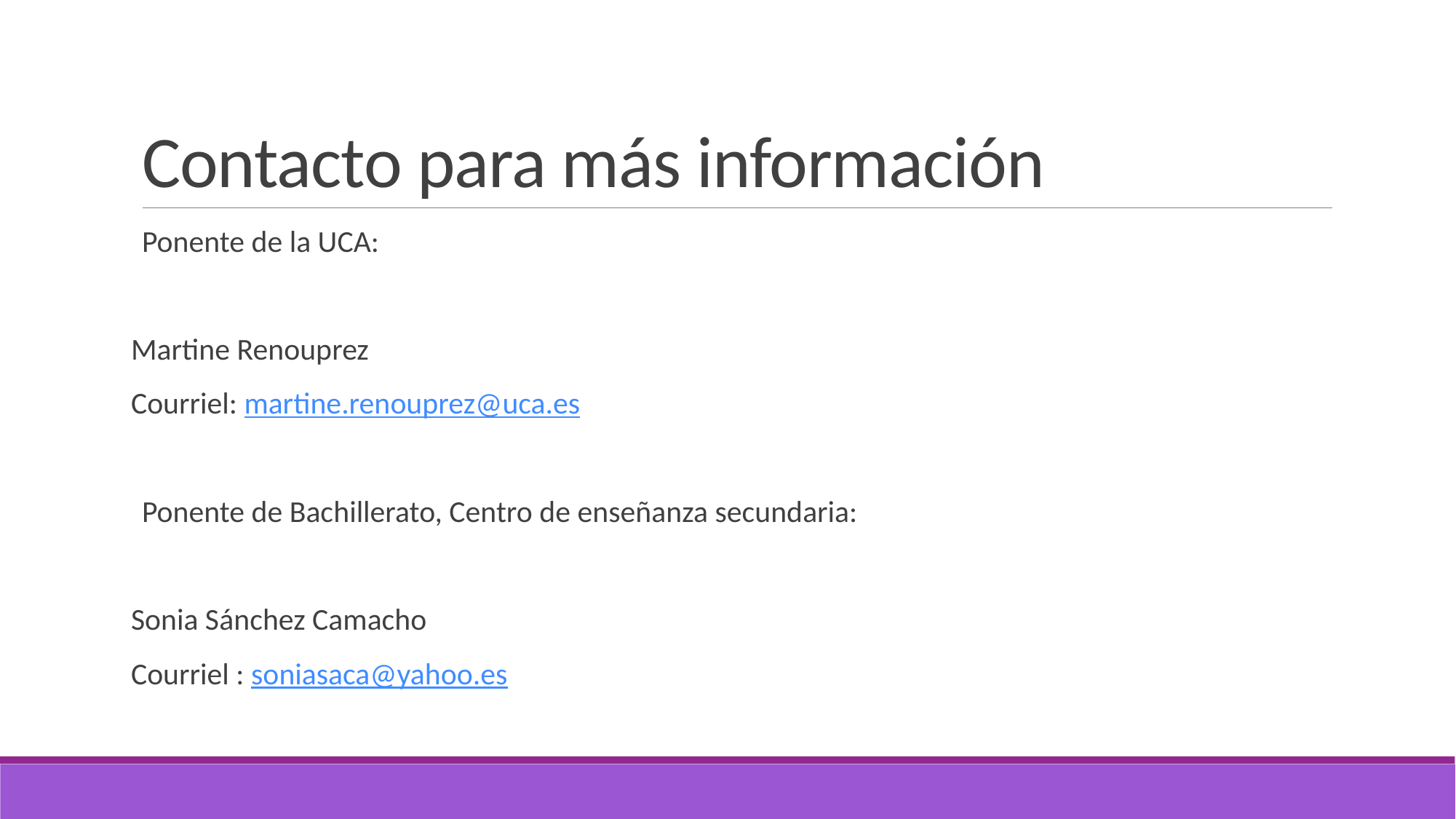

# Contacto para más información
Ponente de la UCA:

Martine Renouprez
Courriel: martine.renouprez@uca.es

Ponente de Bachillerato, Centro de enseñanza secundaria:

Sonia Sánchez Camacho
Courriel : soniasaca@yahoo.es